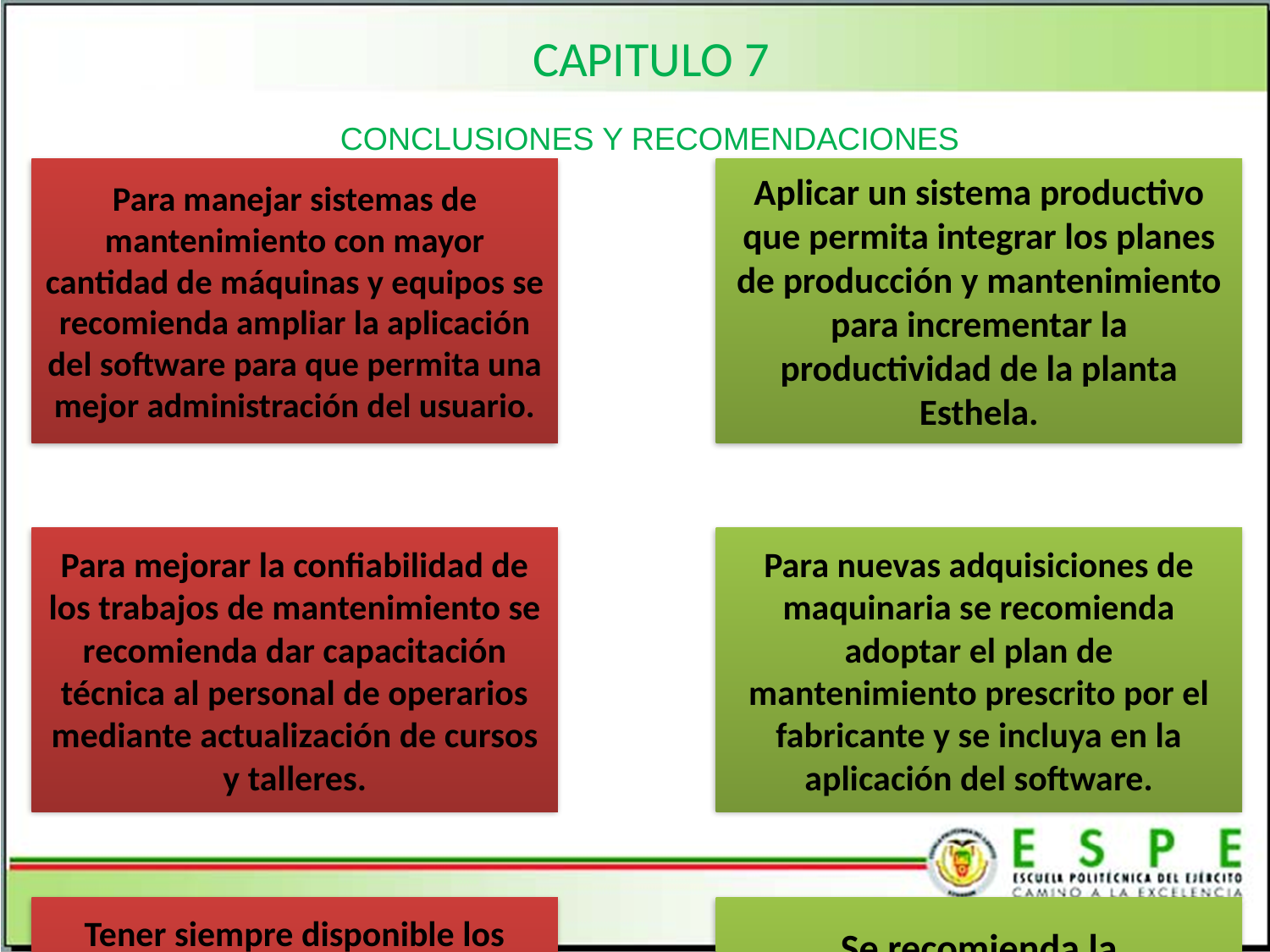

CAPITULO 7
CONCLUSIONES Y RECOMENDACIONES
Para manejar sistemas de mantenimiento con mayor cantidad de máquinas y equipos se recomienda ampliar la aplicación del software para que permita una mejor administración del usuario.
Aplicar un sistema productivo que permita integrar los planes de producción y mantenimiento para incrementar la productividad de la planta Esthela.
Para nuevas adquisiciones de maquinaria se recomienda adoptar el plan de mantenimiento prescrito por el fabricante y se incluya en la aplicación del software.
Para mejorar la confiabilidad de los trabajos de mantenimiento se recomienda dar capacitación técnica al personal de operarios mediante actualización de cursos y talleres.